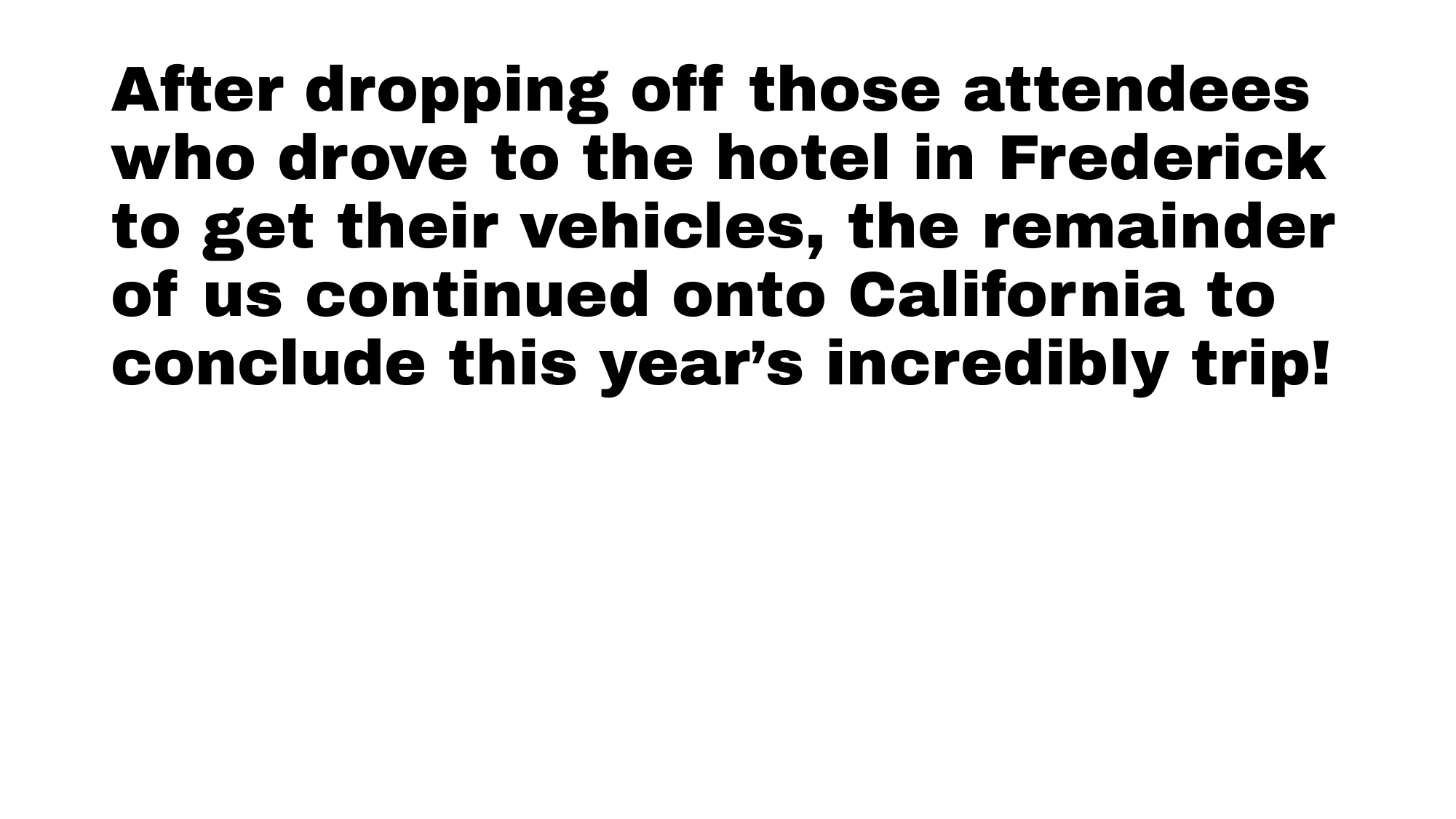

# After dropping off those attendees who drove to the hotel in Frederick to get their vehicles, the remainder of us continued onto California to conclude this year’s incredibly trip!